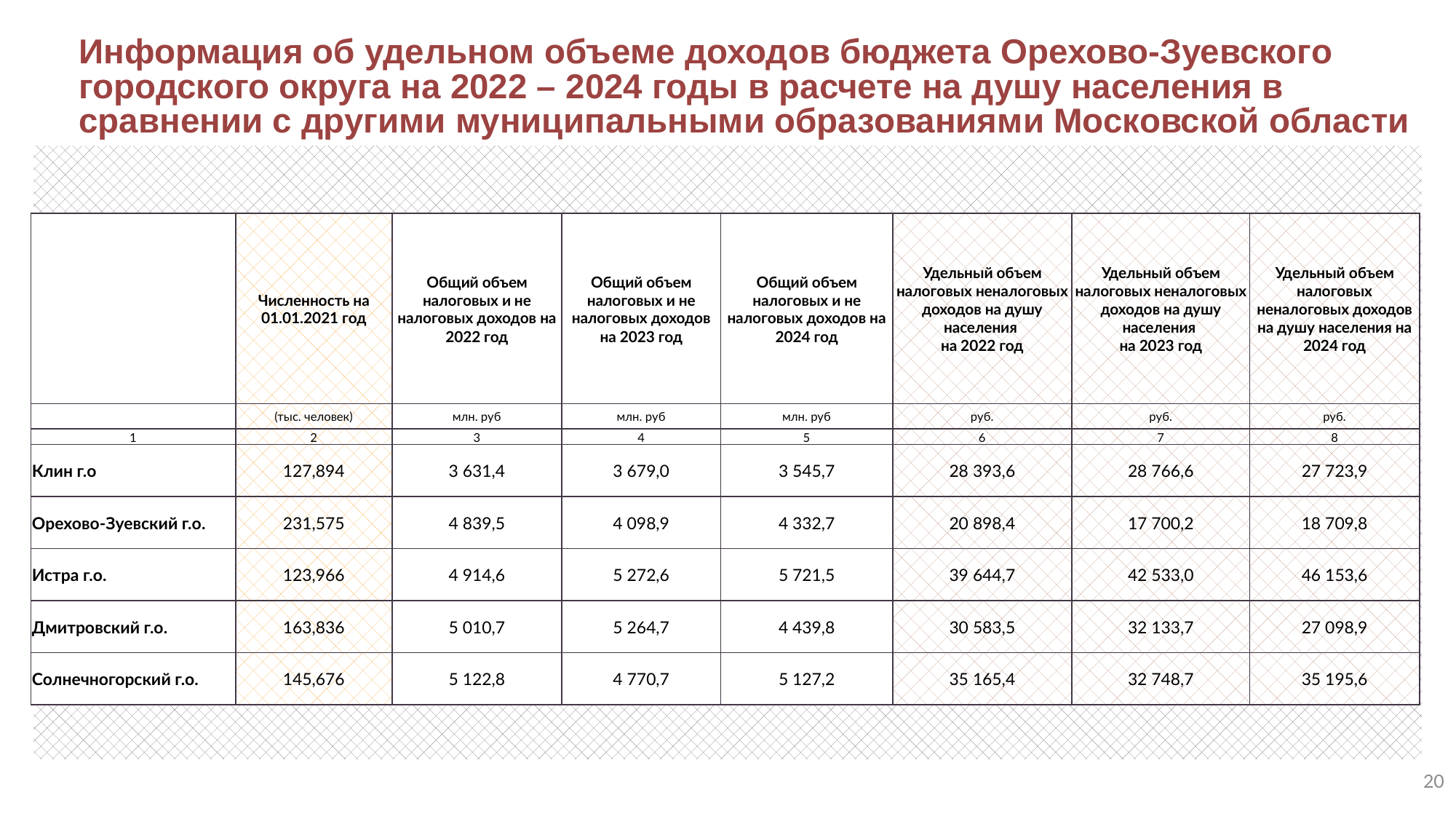

Информация об удельном объеме доходов бюджета Орехово-Зуевского городского округа на 2022 – 2024 годы в расчете на душу населения в сравнении с другими муниципальными образованиями Московской области

|  | Численность на 01.01.2021 год | Общий объем налоговых и не налоговых доходов на 2022 год | Общий объем налоговых и не налоговых доходов на 2023 год | Общий объем налоговых и не налоговых доходов на 2024 год | Удельный объем налоговых неналоговых доходов на душу населения на 2022 год | Удельный объем налоговых неналоговых доходов на душу населения на 2023 год | Удельный объем налоговых неналоговых доходов на душу населения на 2024 год |
| --- | --- | --- | --- | --- | --- | --- | --- |
|  | (тыс. человек) | млн. руб | млн. руб | млн. руб | руб. | руб. | руб. |
| 1 | 2 | 3 | 4 | 5 | 6 | 7 | 8 |
| Клин г.о | 127,894 | 3 631,4 | 3 679,0 | 3 545,7 | 28 393,6 | 28 766,6 | 27 723,9 |
| Орехово-Зуевский г.о. | 231,575 | 4 839,5 | 4 098,9 | 4 332,7 | 20 898,4 | 17 700,2 | 18 709,8 |
| Истра г.о. | 123,966 | 4 914,6 | 5 272,6 | 5 721,5 | 39 644,7 | 42 533,0 | 46 153,6 |
| Дмитровский г.о. | 163,836 | 5 010,7 | 5 264,7 | 4 439,8 | 30 583,5 | 32 133,7 | 27 098,9 |
| Солнечногорский г.о. | 145,676 | 5 122,8 | 4 770,7 | 5 127,2 | 35 165,4 | 32 748,7 | 35 195,6 |

20